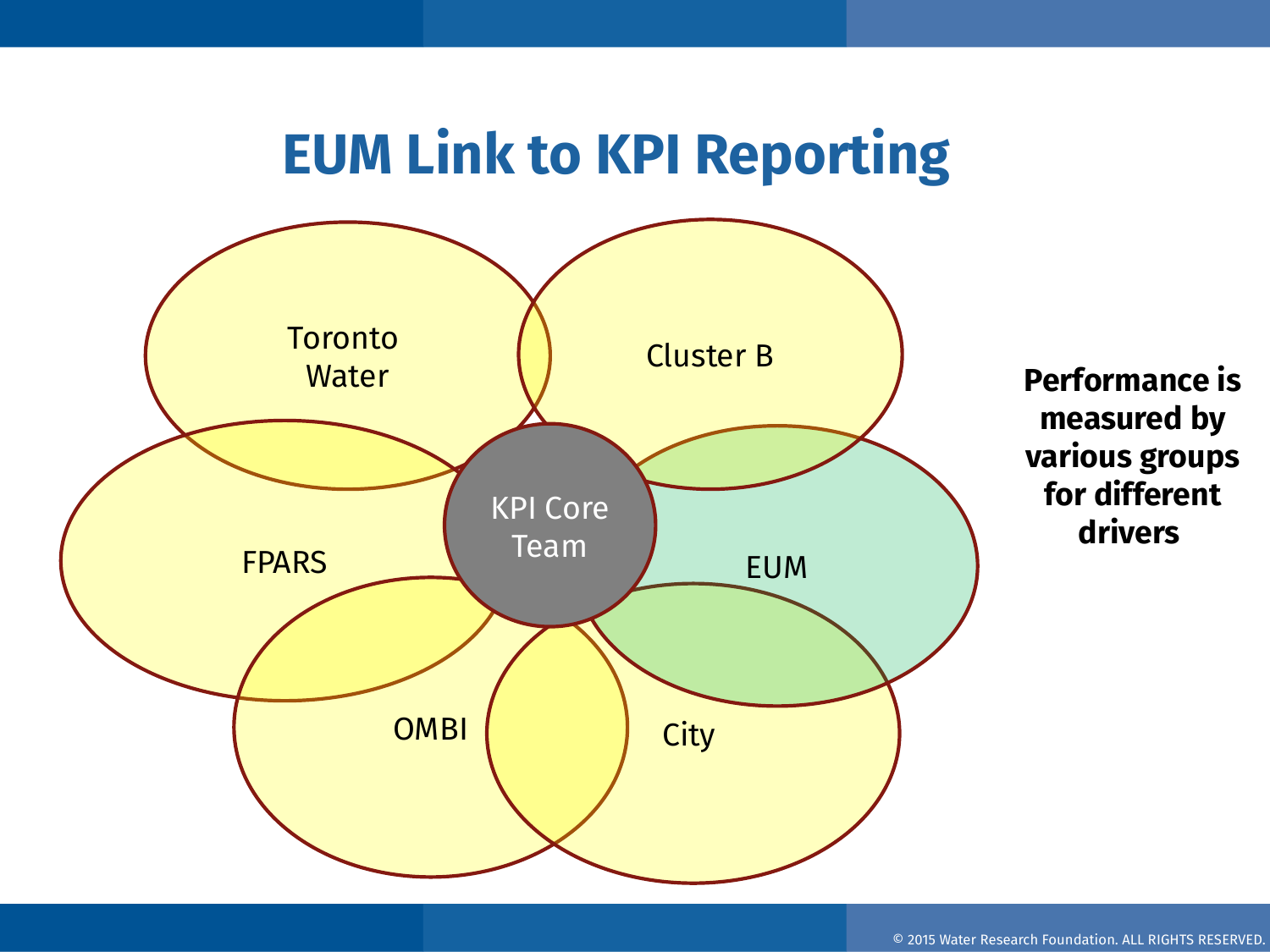

# EUM Link to KPI Reporting
Cluster B
Toronto
Water

Performance is measured by various groups for different drivers
FPARS
KPI Core
Team
EUM

OMBI
City